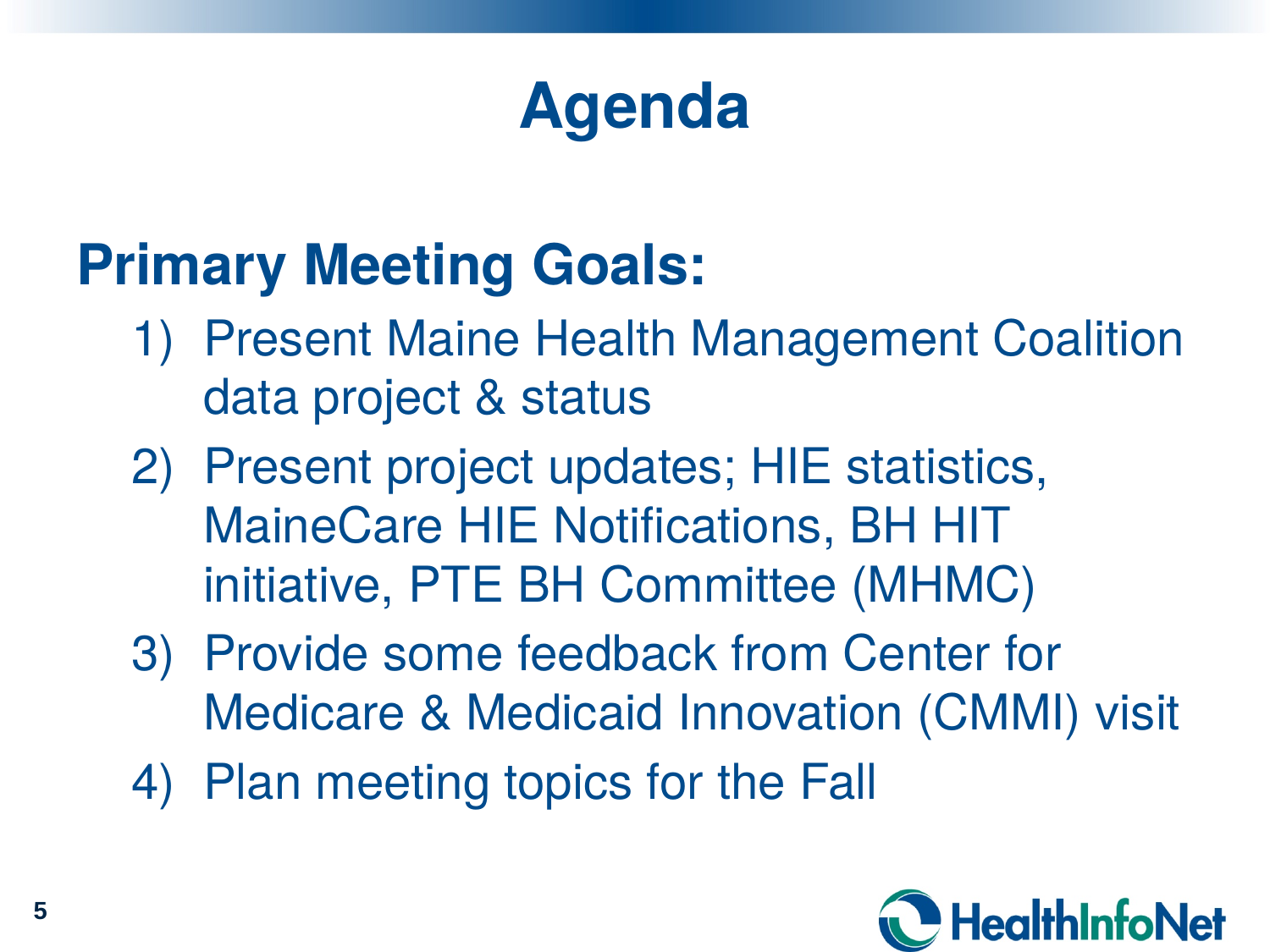

# Agenda
Primary Meeting Goals:
Present Maine Health Management Coalition data project & status
Present project updates; HIE statistics, MaineCare HIE Notifications, BH HIT initiative, PTE BH Committee (MHMC)
Provide some feedback from Center for Medicare & Medicaid Innovation (CMMI) visit
Plan meeting topics for the Fall

5